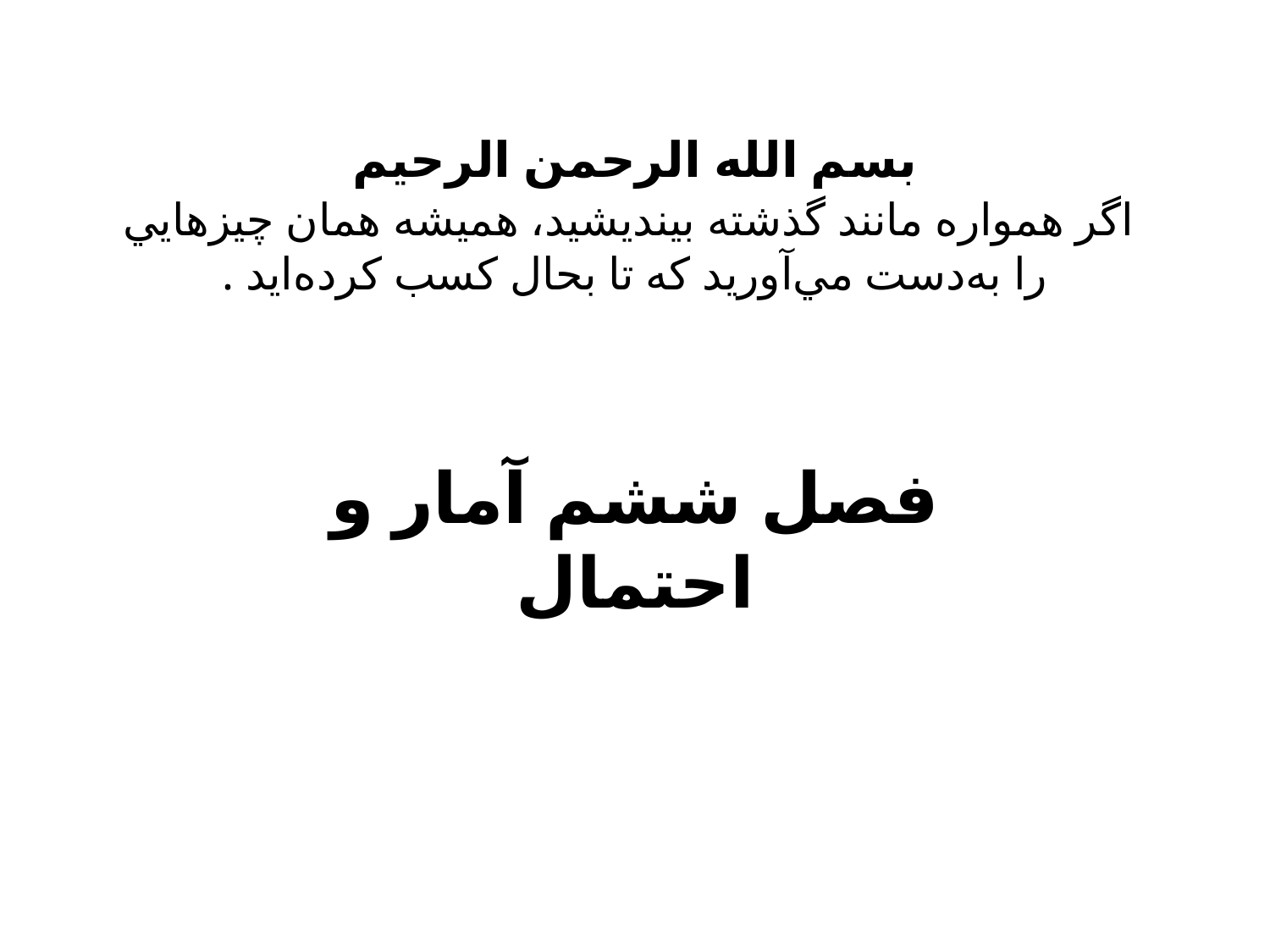

# بسم الله الرحمن الرحیم اگر همواره مانند گذشته بينديشيد، هميشه همان چيزهايي را به‌دست مي‌آوريد كه تا بحال كسب كرده‌ايد .
فصل ششم آمار و احتمال